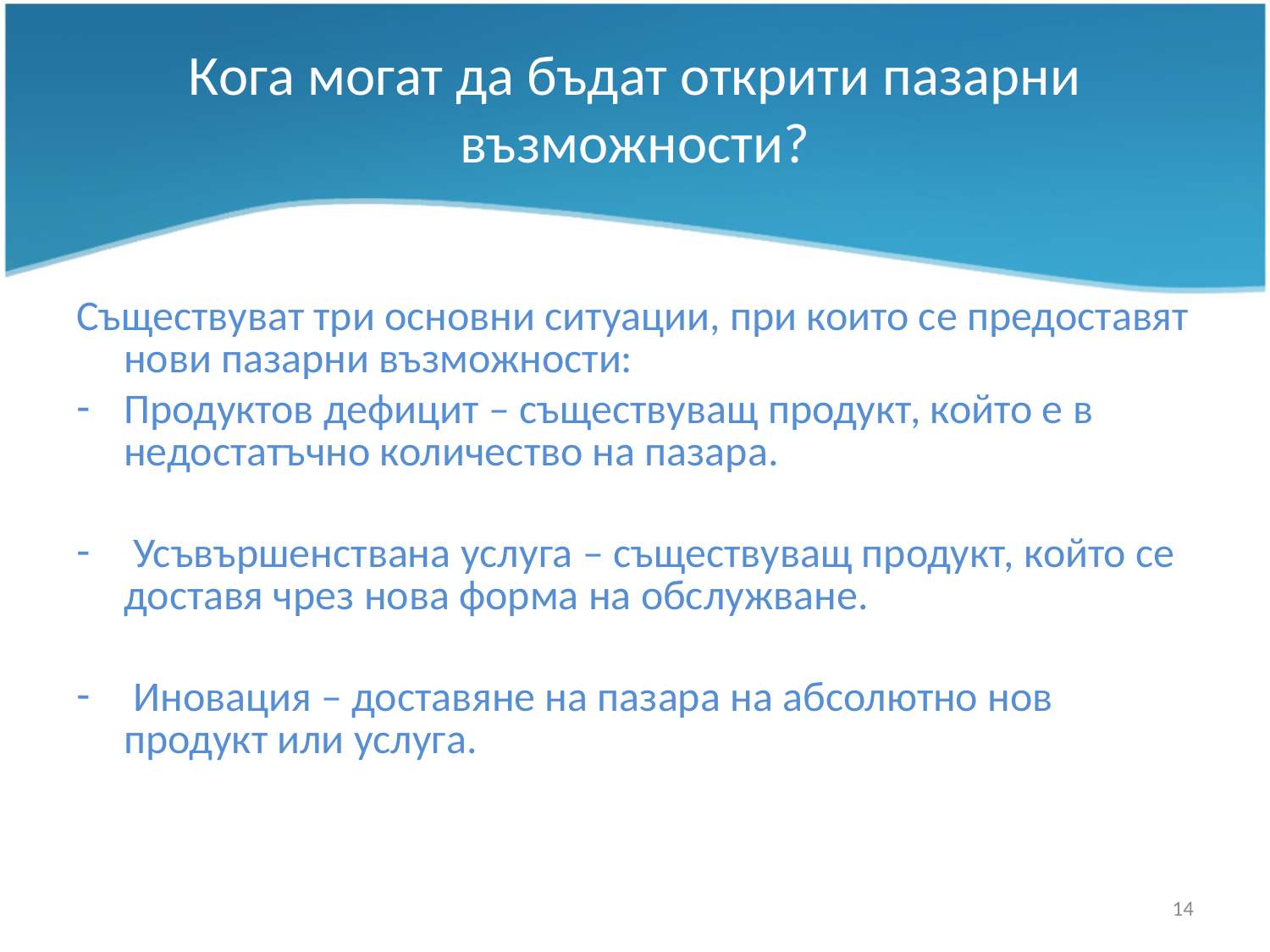

# Кога могат да бъдат открити пазарни възможности?
Съществуват три основни ситуации, при които се предоставят нови пазарни възможности:
Продуктов дефицит – съществуващ продукт, който е в недостатъчно количество на пазара.

 Усъвършенствана услуга – съществуващ продукт, който се доставя чрез нова форма на обслужване.

 Иновация – доставяне на пазара на абсолютно нов продукт или услуга.
14